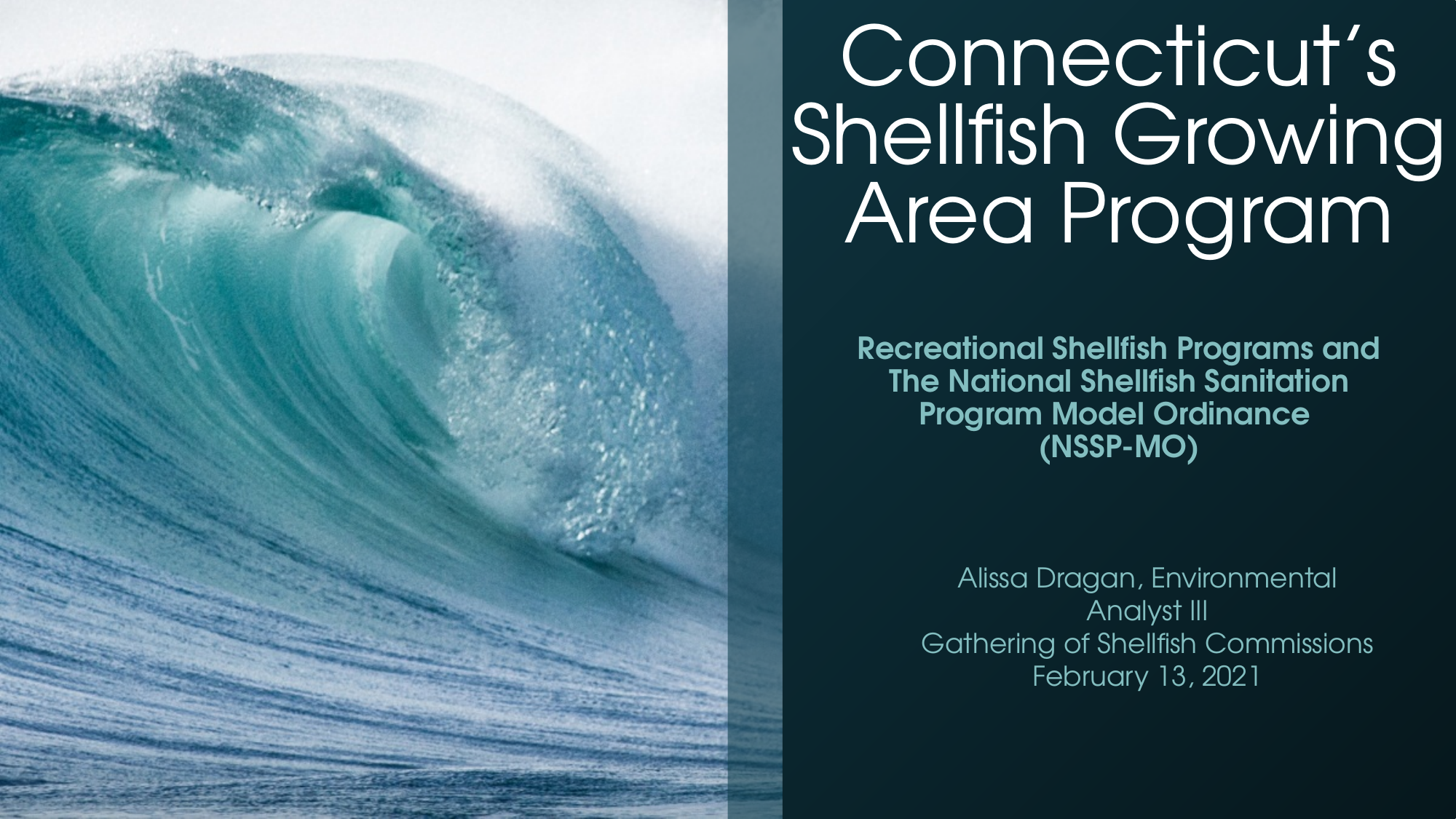

# Connecticut’s Shellfish Growing Area Program
Recreational Shellfish Programs and The National Shellfish Sanitation Program Model Ordinance
(NSSP-MO)
Alissa Dragan, Environmental Analyst III
Gathering of Shellfish Commissions
February 13, 2021